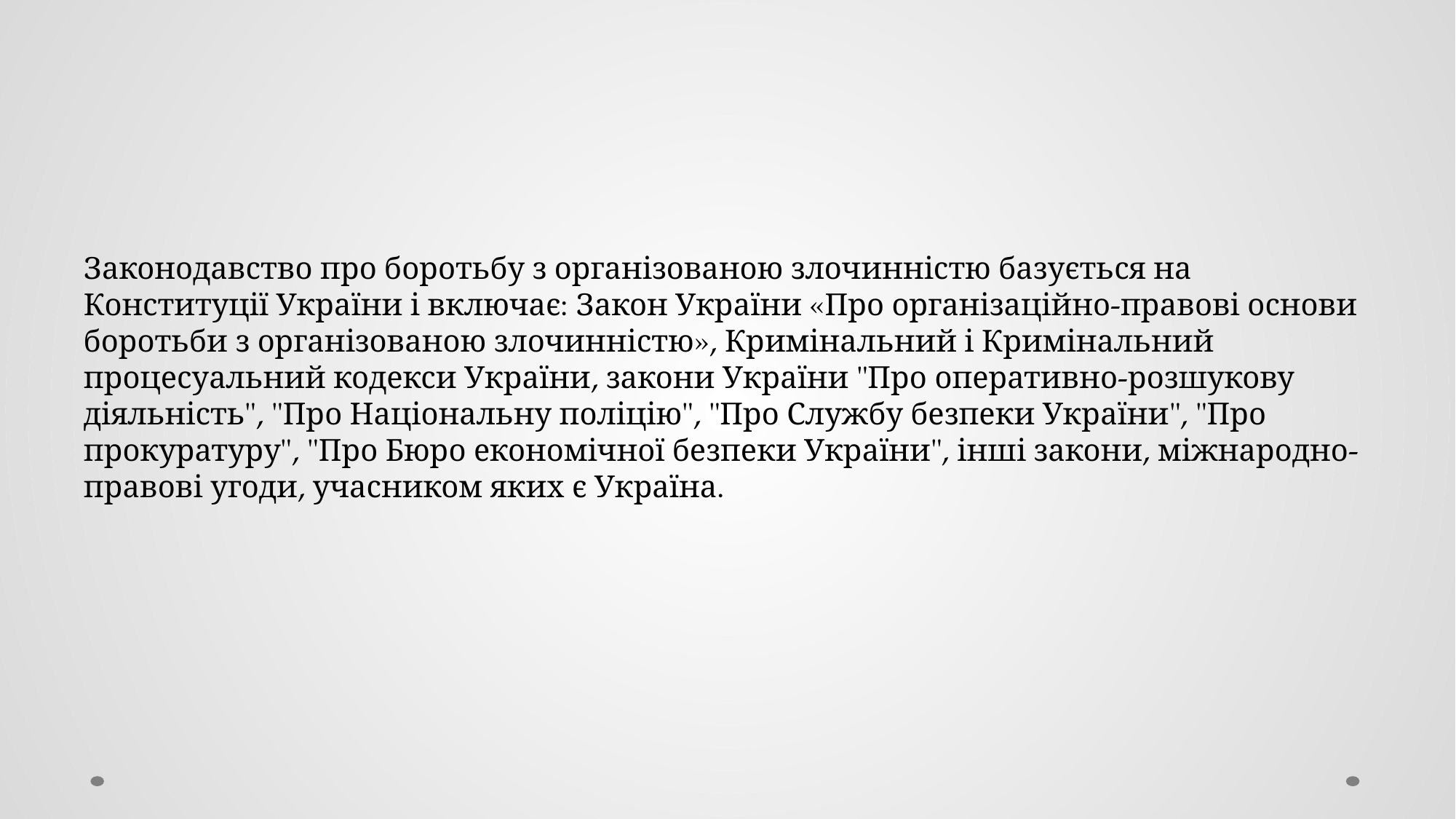

Законодавство про боротьбу з організованою злочинністю базується на Конституції України і включає: Закон України «Про організаційно-правові основи боротьби з організованою злочинністю», Кримінальний і Кримінальний процесуальний кодекси України, закони України "Про оперативно-розшукову діяльність", "Про Національну поліцію", "Про Службу безпеки України", "Про прокуратуру", "Про Бюро економічної безпеки України", інші закони, міжнародно-правові угоди, учасником яких є Україна.